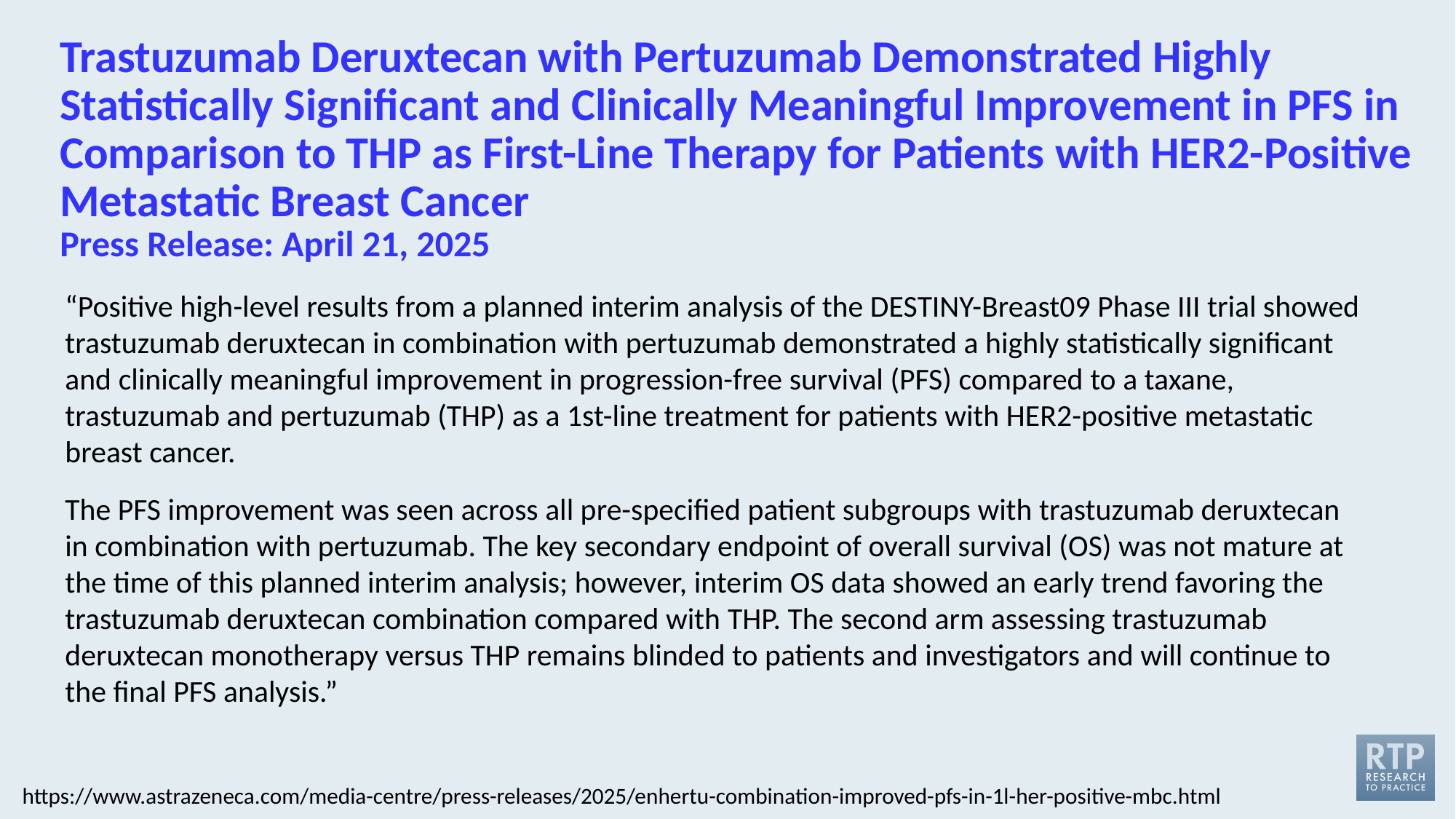

# Trastuzumab Deruxtecan with Pertuzumab Demonstrated Highly Statistically Significant and Clinically Meaningful Improvement in PFS in Comparison to THP as First-Line Therapy for Patients with HER2-Positive Metastatic Breast Cancer Press Release: April 21, 2025
“Positive high-level results from a planned interim analysis of the DESTINY-Breast09 Phase III trial showed trastuzumab deruxtecan in combination with pertuzumab demonstrated a highly statistically significant and clinically meaningful improvement in progression-free survival (PFS) compared to a taxane, trastuzumab and pertuzumab (THP) as a 1st-line treatment for patients with HER2-positive metastatic breast cancer.
The PFS improvement was seen across all pre-specified patient subgroups with trastuzumab deruxtecan in combination with pertuzumab. The key secondary endpoint of overall survival (OS) was not mature at the time of this planned interim analysis; however, interim OS data showed an early trend favoring the trastuzumab deruxtecan combination compared with THP. The second arm assessing trastuzumab deruxtecan monotherapy versus THP remains blinded to patients and investigators and will continue to the final PFS analysis.”

https://www.astrazeneca.com/media-centre/press-releases/2025/enhertu-combination-improved-pfs-in-1l-her-positive-mbc.html